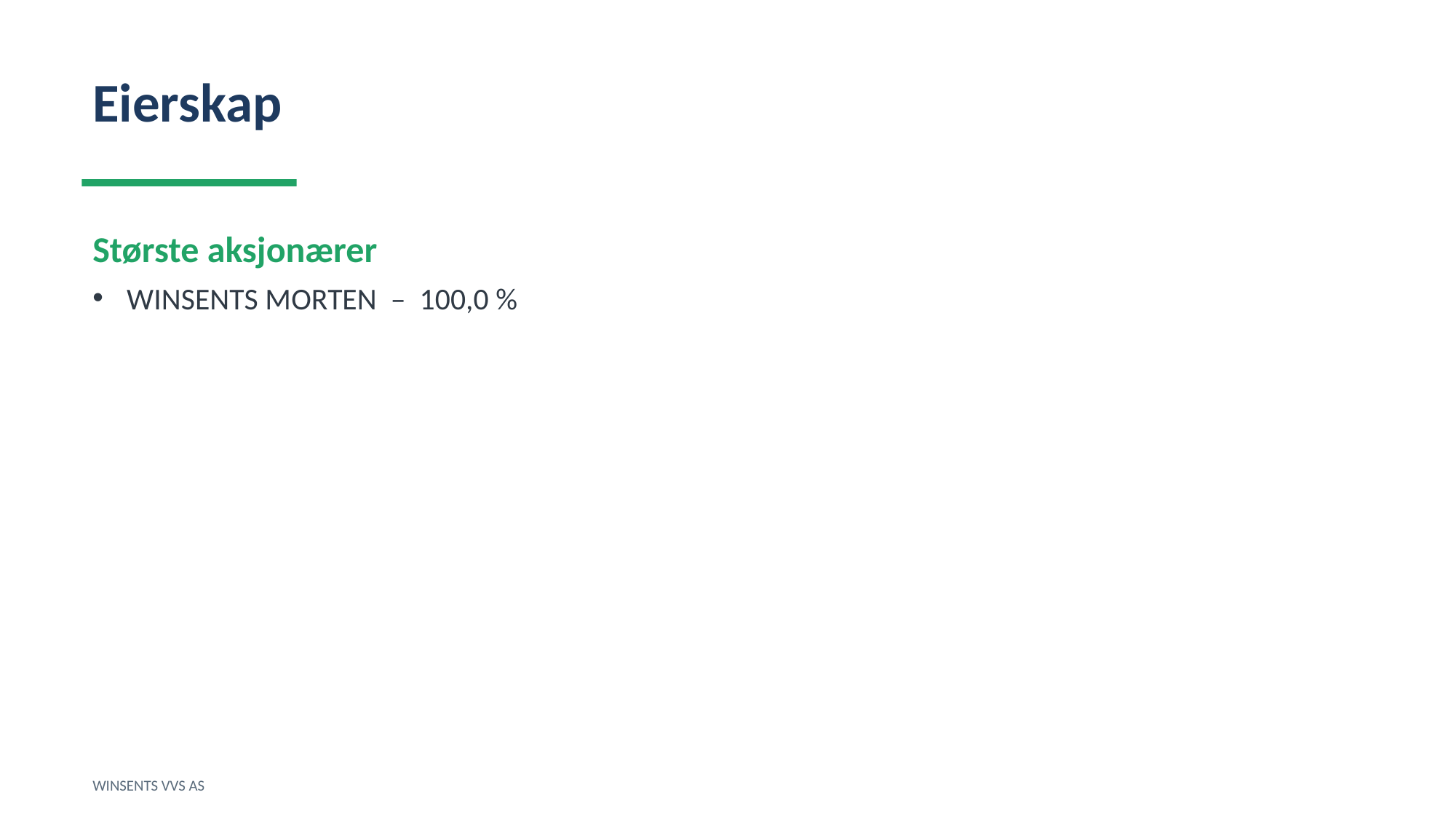

Eierskap

Største aksjonærer
WINSENTS MORTEN  –  100,0 %
WINSENTS VVS AS